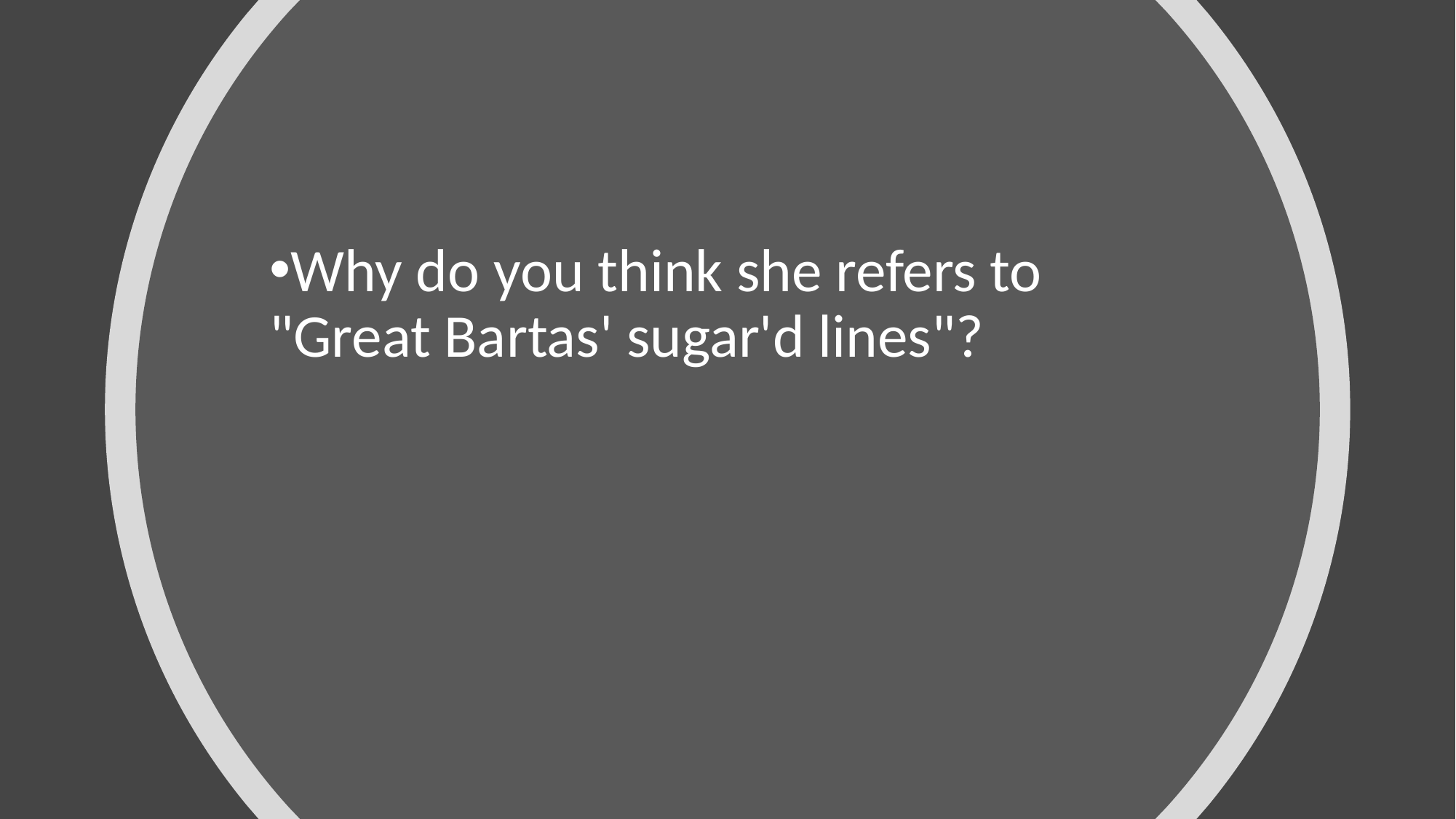

Why do you think she refers to "Great Bartas' sugar'd lines"?